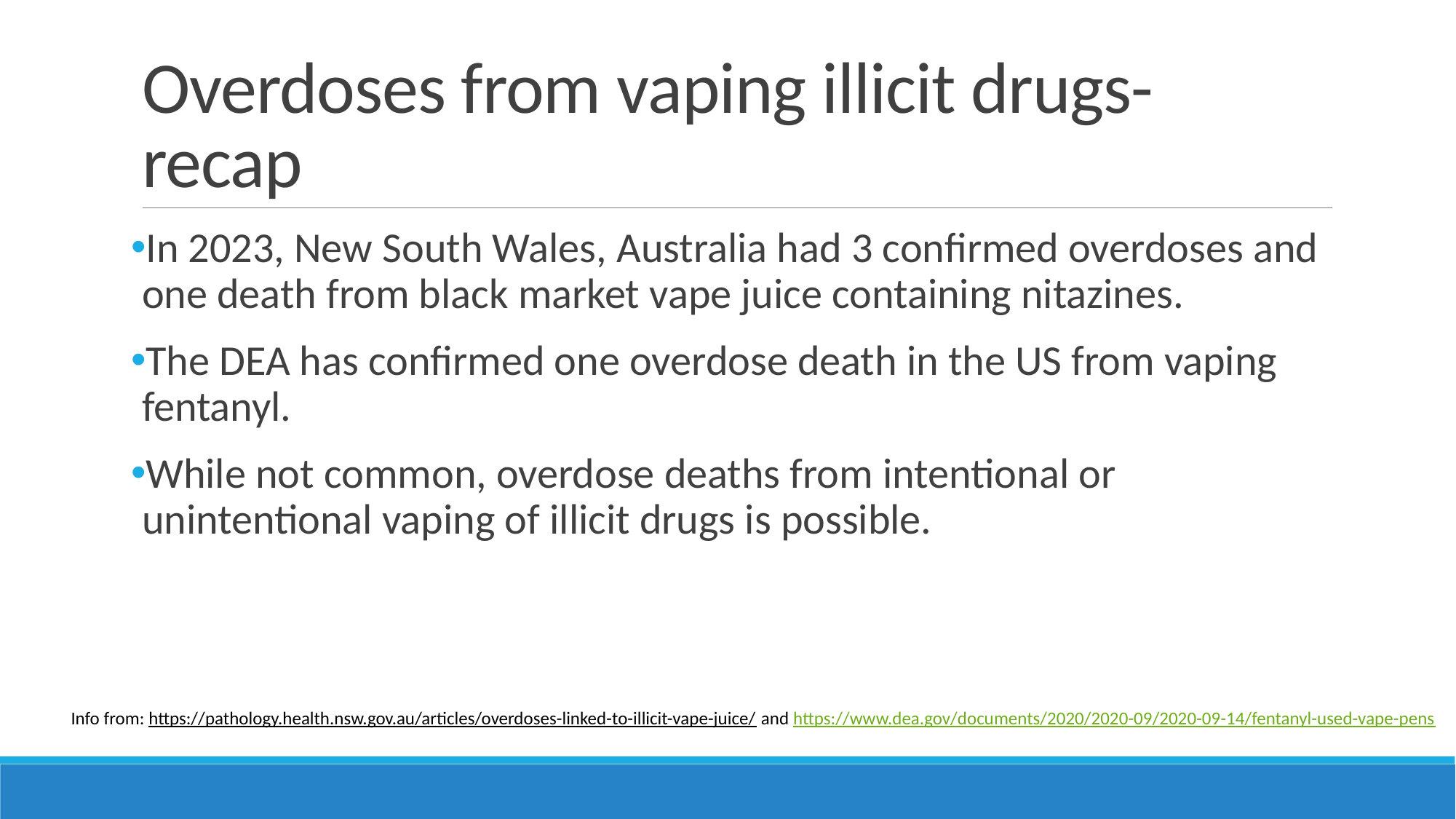

# Overdoses from vaping illicit drugs- recap
In 2023, New South Wales, Australia had 3 confirmed overdoses and one death from black market vape juice containing nitazines.
The DEA has confirmed one overdose death in the US from vaping fentanyl.
While not common, overdose deaths from intentional or unintentional vaping of illicit drugs is possible.

Info from: https://pathology.health.nsw.gov.au/articles/overdoses-linked-to-illicit-vape-juice/ and https://www.dea.gov/documents/2020/2020-09/2020-09-14/fentanyl-used-vape-pens